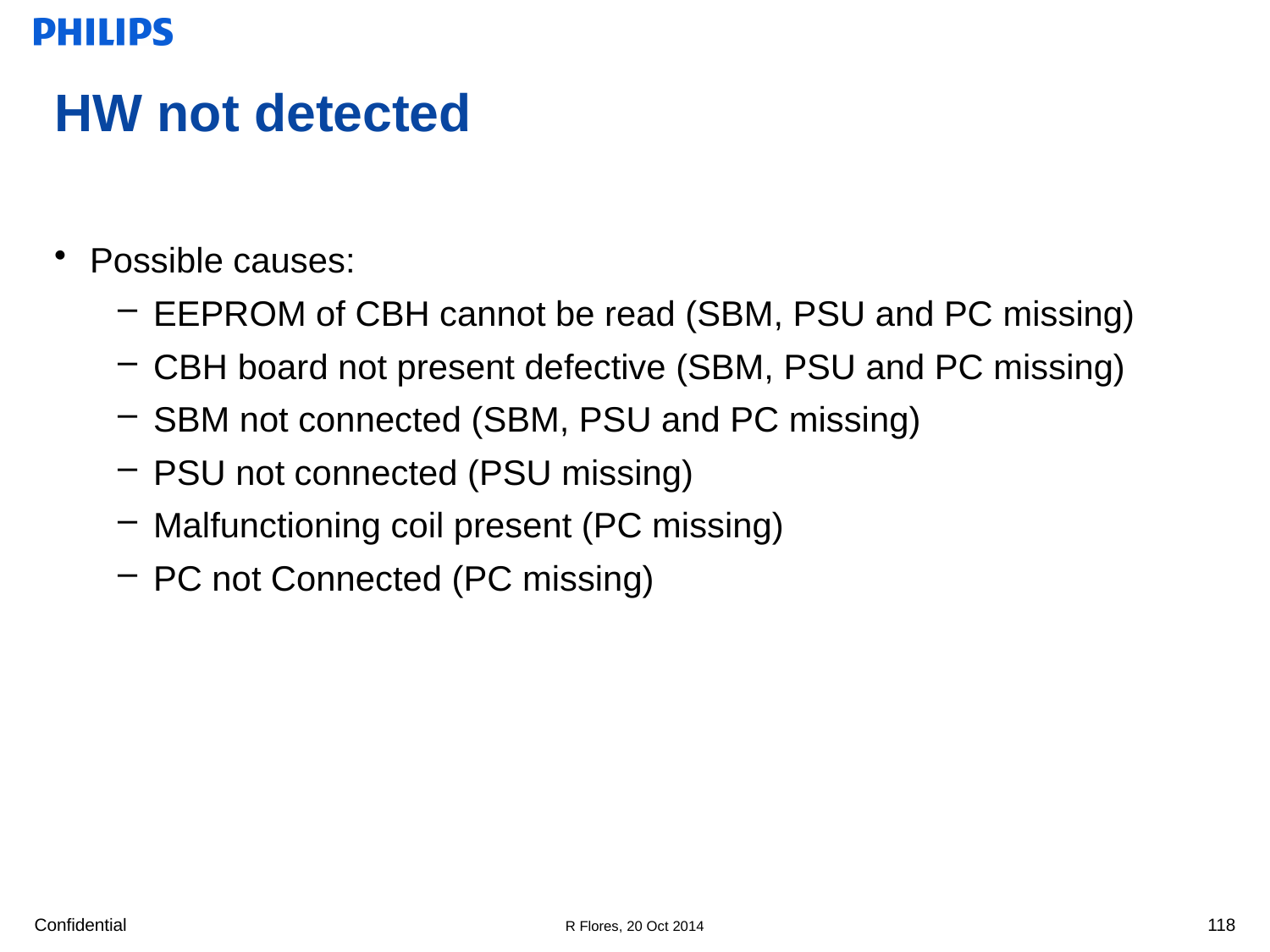

# HW not detected

Possible causes:
EEPROM of CBH cannot be read (SBM, PSU and PC missing)
CBH board not present defective (SBM, PSU and PC missing)
SBM not connected (SBM, PSU and PC missing)
PSU not connected (PSU missing)
Malfunctioning coil present (PC missing)
PC not Connected (PC missing)
118